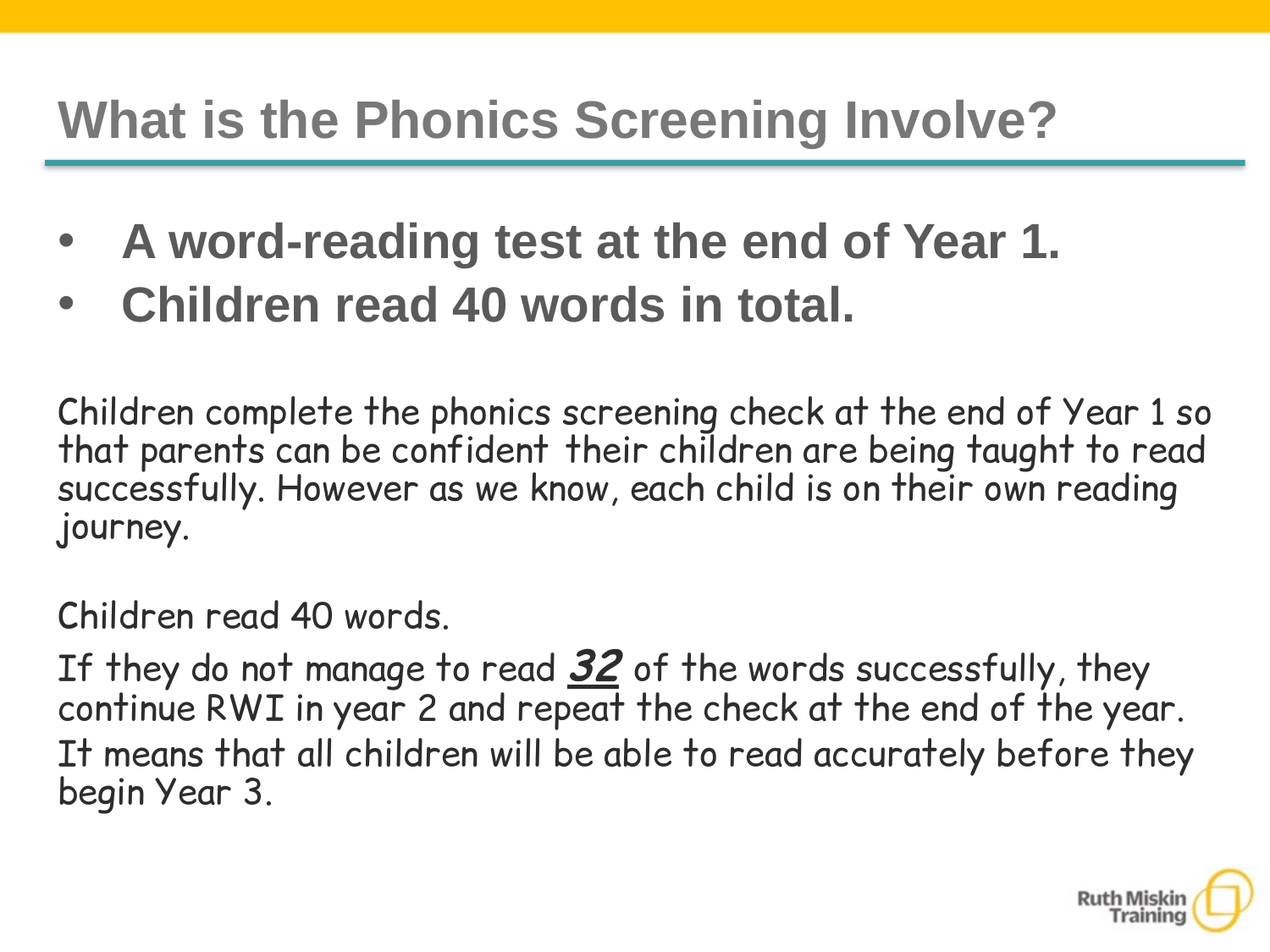

# What is the Phonics Screening Involve?
A word-reading test at the end of Year 1.
Children read 40 words in total.

Children complete the phonics screening check at the end of Year 1 so that parents can be confident their children are being taught to read successfully. However as we know, each child is on their own reading journey.

Children read 40 words.
If they do not manage to read 32 of the words successfully, they continue RWI in year 2 and repeat the check at the end of the year.
It means that all children will be able to read accurately before they begin Year 3.